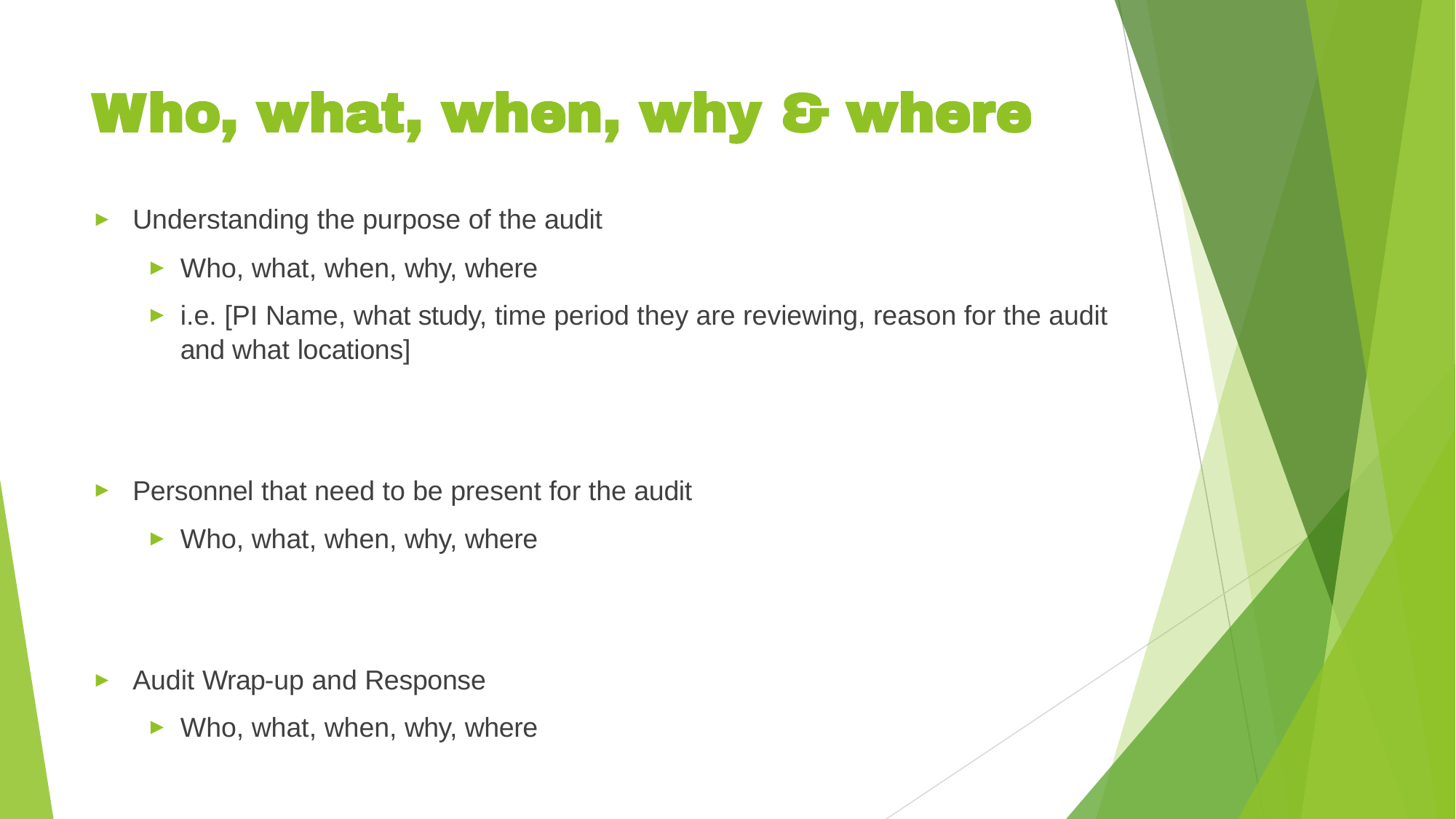

# Who, what, when, why & where
Understanding the purpose of the audit
Who, what, when, why, where
i.e. [PI Name, what study, time period they are reviewing, reason for the audit and what locations]

Personnel that need to be present for the audit
Who, what, when, why, where

Audit Wrap-up and Response
Who, what, when, why, where